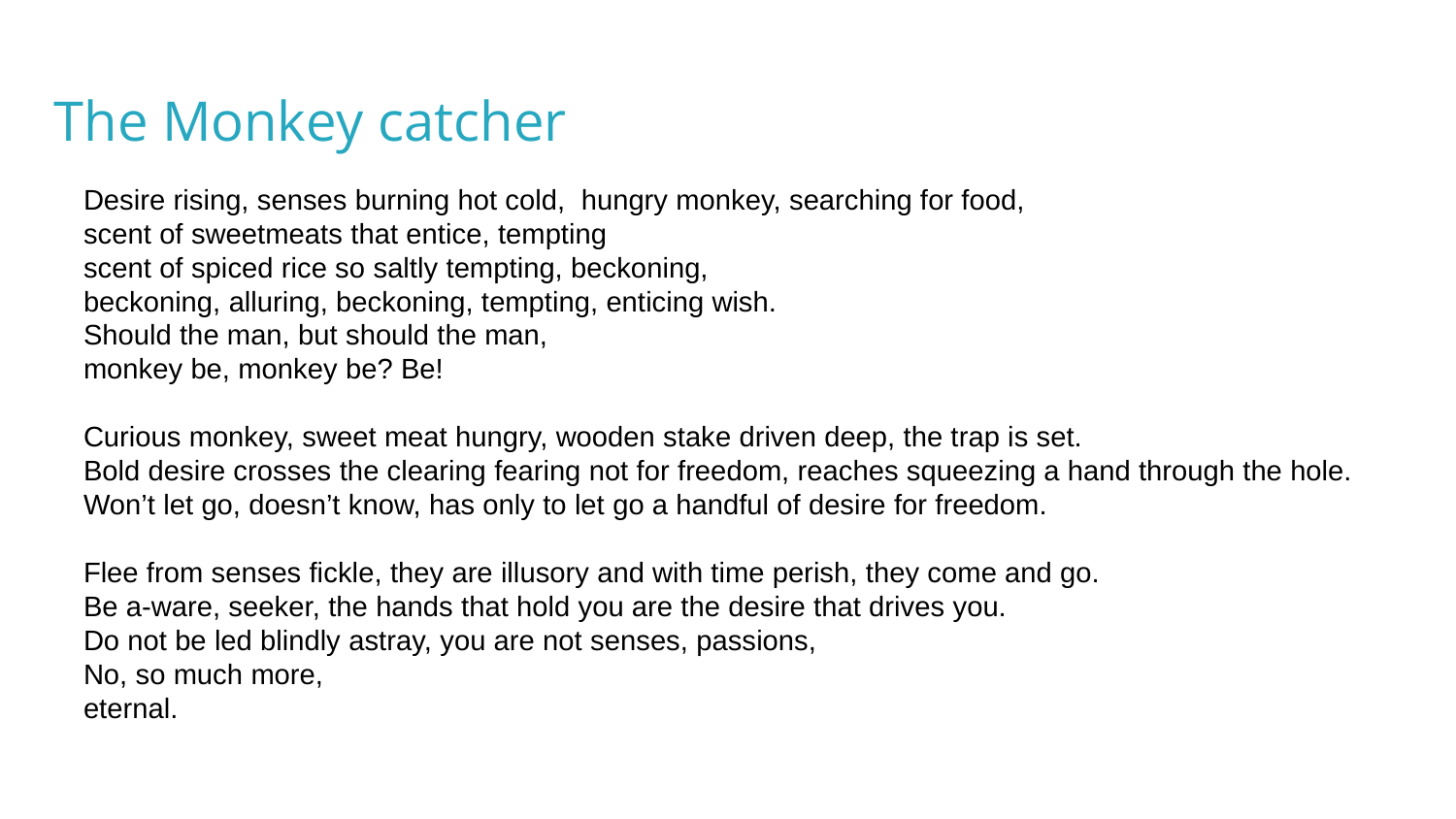

The Monkey catcher
Desire rising, senses burning hot cold,  hungry monkey, searching for food,
scent of sweetmeats that entice, tempting
scent of spiced rice so saltly tempting, beckoning,
beckoning, alluring, beckoning, tempting, enticing wish.
Should the man, but should the man,
monkey be, monkey be? Be!

Curious monkey, sweet meat hungry, wooden stake driven deep, the trap is set.
Bold desire crosses the clearing fearing not for freedom, reaches squeezing a hand through the hole.
Won’t let go, doesn’t know, has only to let go a handful of desire for freedom.

Flee from senses fickle, they are illusory and with time perish, they come and go.
Be a-ware, seeker, the hands that hold you are the desire that drives you.
Do not be led blindly astray, you are not senses, passions,
No, so much more,
eternal.